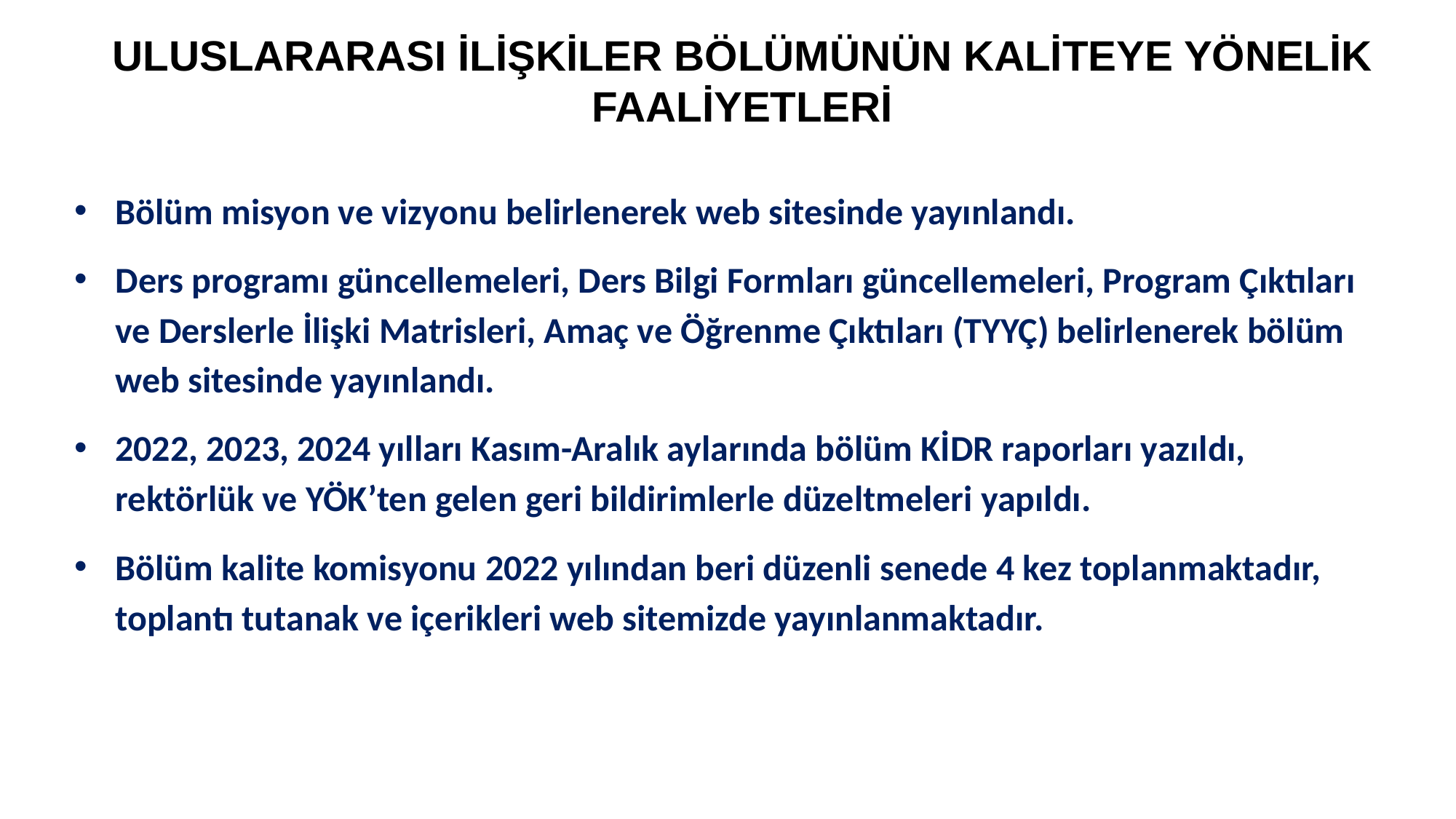

ULUSLARARASI İLİŞKİLER BÖLÜMÜNÜN KALİTEYE YÖNELİK FAALİYETLERİ
KONU GİRİŞ SAYFASI
Bölüm misyon ve vizyonu belirlenerek web sitesinde yayınlandı.
Ders programı güncellemeleri, Ders Bilgi Formları güncellemeleri, Program Çıktıları ve Derslerle İlişki Matrisleri, Amaç ve Öğrenme Çıktıları (TYYÇ) belirlenerek bölüm web sitesinde yayınlandı.
2022, 2023, 2024 yılları Kasım-Aralık aylarında bölüm KİDR raporları yazıldı, rektörlük ve YÖK’ten gelen geri bildirimlerle düzeltmeleri yapıldı.
Bölüm kalite komisyonu 2022 yılından beri düzenli senede 4 kez toplanmaktadır, toplantı tutanak ve içerikleri web sitemizde yayınlanmaktadır.